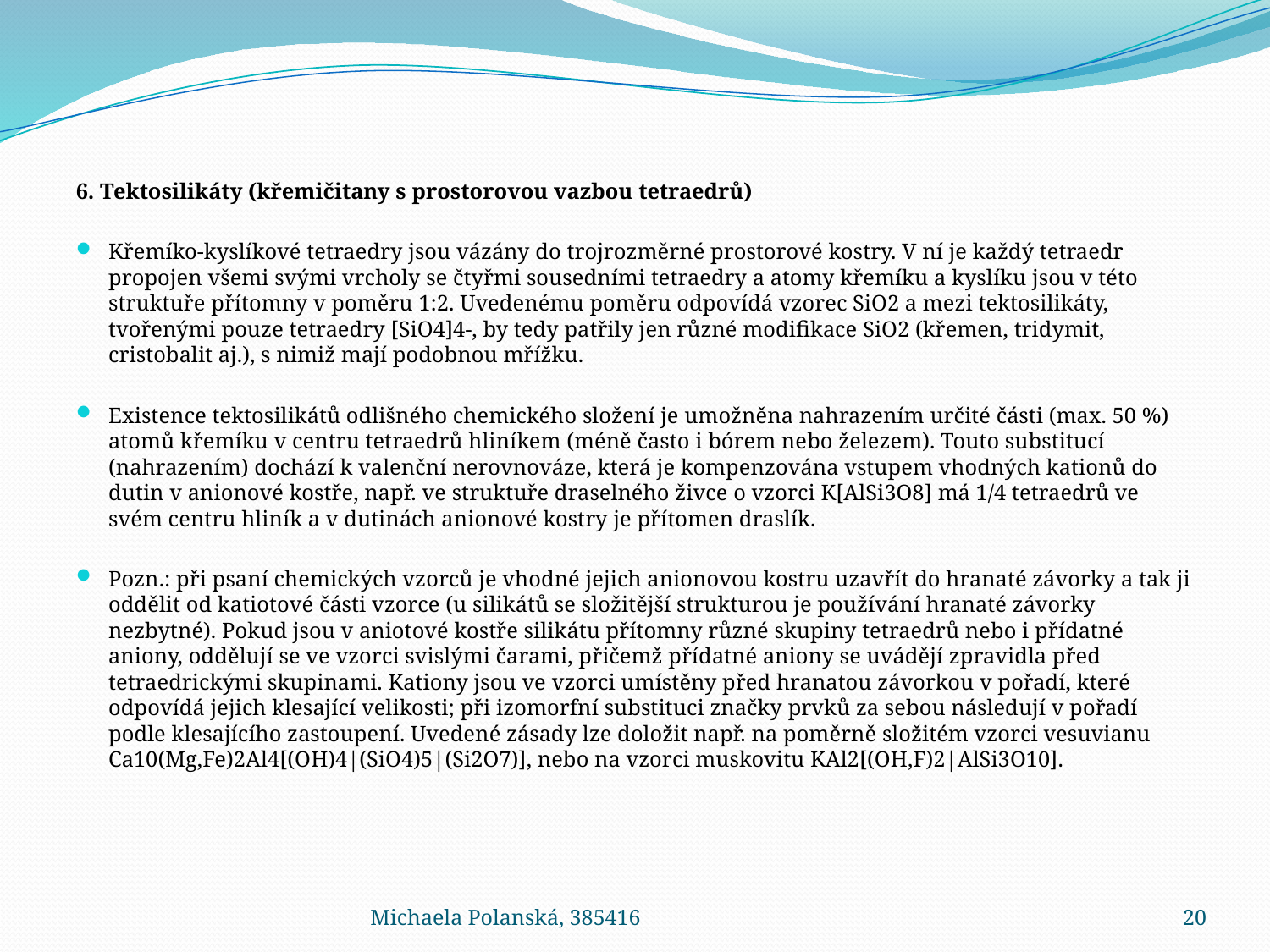

6. Tektosilikáty (křemičitany s prostorovou vazbou tetraedrů)

Křemíko-kyslíkové tetraedry jsou vázány do trojrozměrné prostorové kostry. V ní je každý tetraedr propojen všemi svými vrcholy se čtyřmi sousedními tetraedry a atomy křemíku a kyslíku jsou v této struktuře přítomny v poměru 1:2. Uvedenému poměru odpovídá vzorec SiO2 a mezi tektosilikáty, tvořenými pouze tetraedry [SiO4]4-, by tedy patřily jen různé modifikace SiO2 (křemen, tridymit, cristobalit aj.), s nimiž mají podobnou mřížku.

Existence tektosilikátů odlišného chemického složení je umožněna nahrazením určité části (max. 50 %) atomů křemíku v centru tetraedrů hliníkem (méně často i bórem nebo železem). Touto substitucí (nahrazením) dochází k valenční nerovnováze, která je kompenzována vstupem vhodných kationů do dutin v anionové kostře, např. ve struktuře draselného živce o vzorci K[AlSi3O8] má 1/4 tetraedrů ve svém centru hliník a v dutinách anionové kostry je přítomen draslík.

Pozn.: při psaní chemických vzorců je vhodné jejich anionovou kostru uzavřít do hranaté závorky a tak ji oddělit od katiotové části vzorce (u silikátů se složitější strukturou je používání hranaté závorky nezbytné). Pokud jsou v aniotové kostře silikátu přítomny různé skupiny tetraedrů nebo i přídatné aniony, oddělují se ve vzorci svislými čarami, přičemž přídatné aniony se uvádějí zpravidla před tetraedrickými skupinami. Kationy jsou ve vzorci umístěny před hranatou závorkou v pořadí, které odpovídá jejich klesající velikosti; při izomorfní substituci značky prvků za sebou následují v pořadí podle klesajícího zastoupení. Uvedené zásady lze doložit např. na poměrně složitém vzorci vesuvianu Ca10(Mg,Fe)2Al4[(OH)4|(SiO4)5|(Si2O7)], nebo na vzorci muskovitu KAl2[(OH,F)2|AlSi3O10].
Michaela Polanská, 385416
20